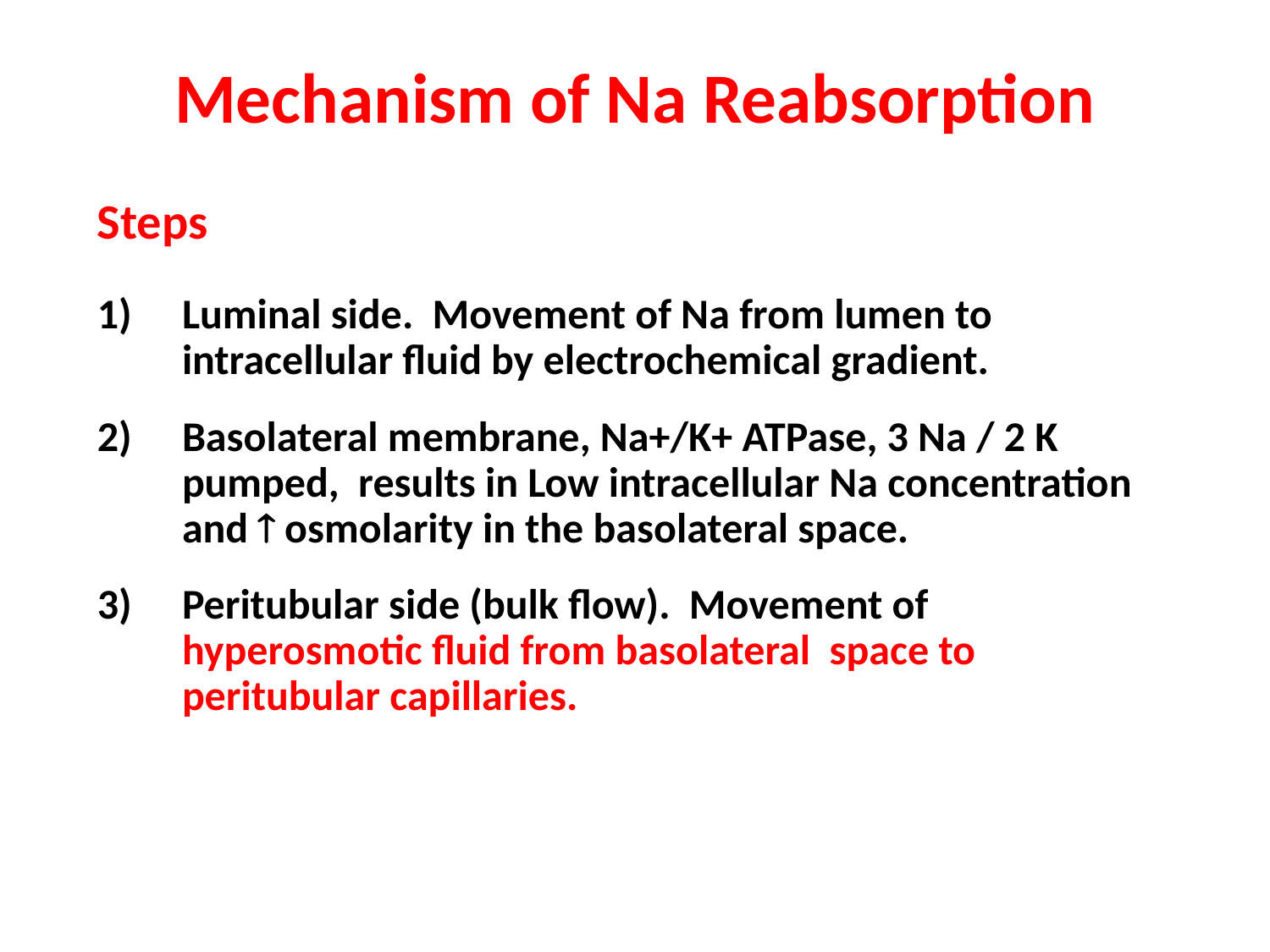

# Mechanism of Na Reabsorption
Steps

Luminal side.  Movement of Na from lumen to intracellular fluid by electrochemical gradient.

Basolateral membrane, Na+/K+ ATPase, 3 Na / 2 K pumped,  results in Low intracellular Na concentration and ↑ osmolarity in the basolateral space.

Peritubular side (bulk flow).  Movement of hyperosmotic fluid from basolateral  space to peritubular capillaries.